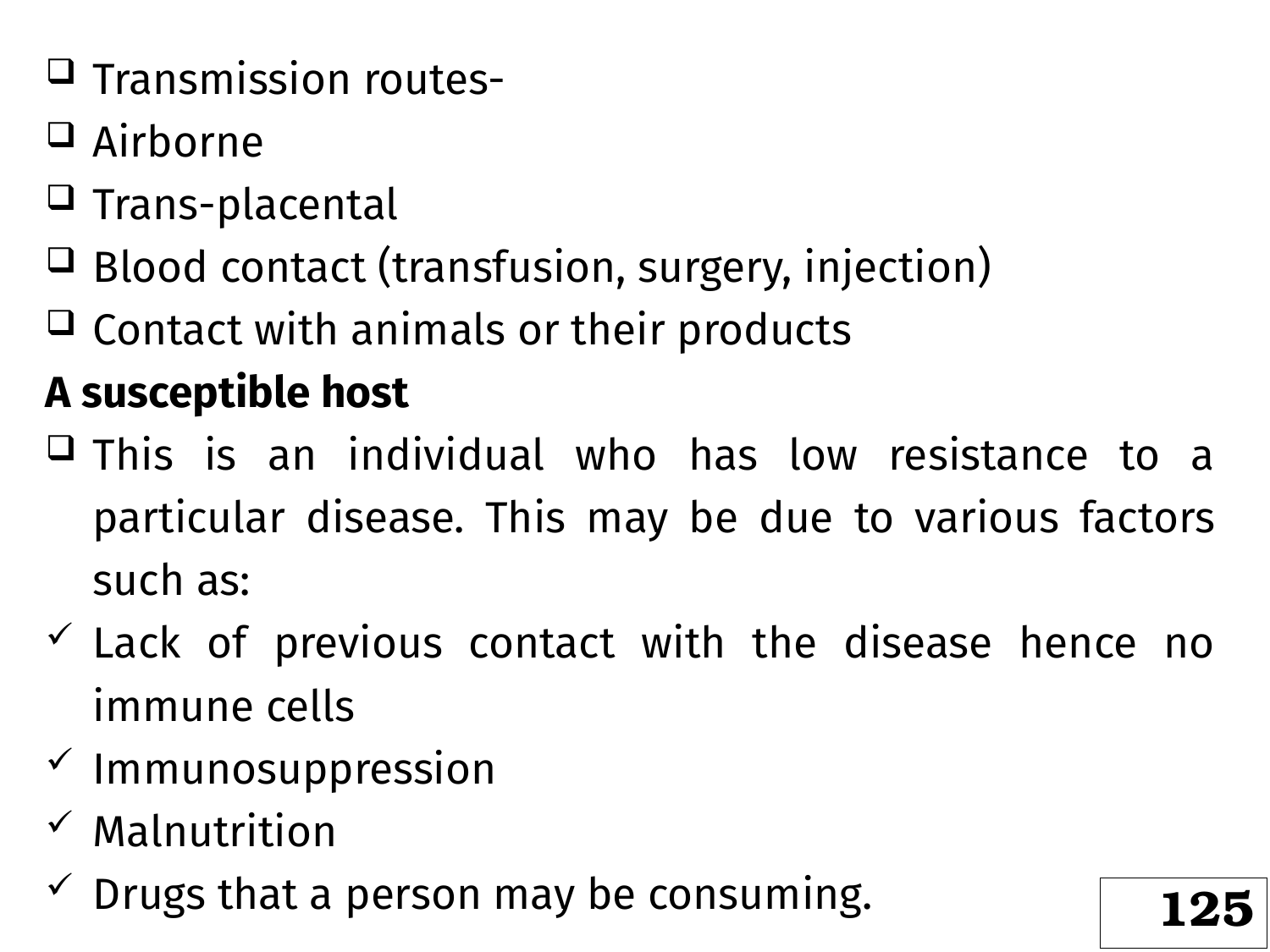

Transmission routes-
Airborne
Trans-placental
Blood contact (transfusion, surgery, injection)
Contact with animals or their products
A susceptible host
This is an individual who has low resistance to a particular disease. This may be due to various factors such as:
Lack of previous contact with the disease hence no immune cells
Immunosuppression
Malnutrition
Drugs that a person may be consuming.

125